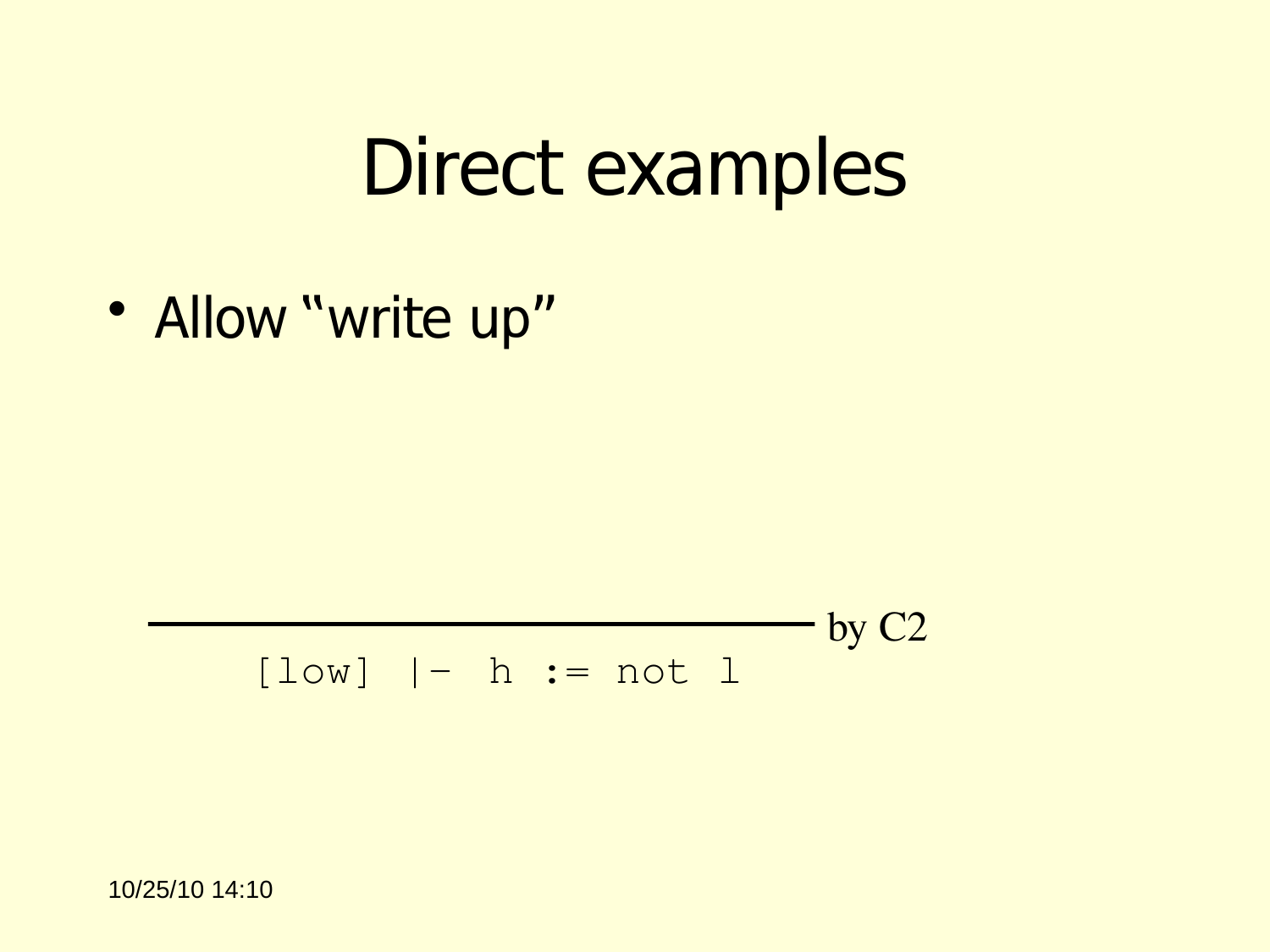

# Direct examples
Allow “write up”
by C2

[low] |-
h := not l
10/25/10 14:10